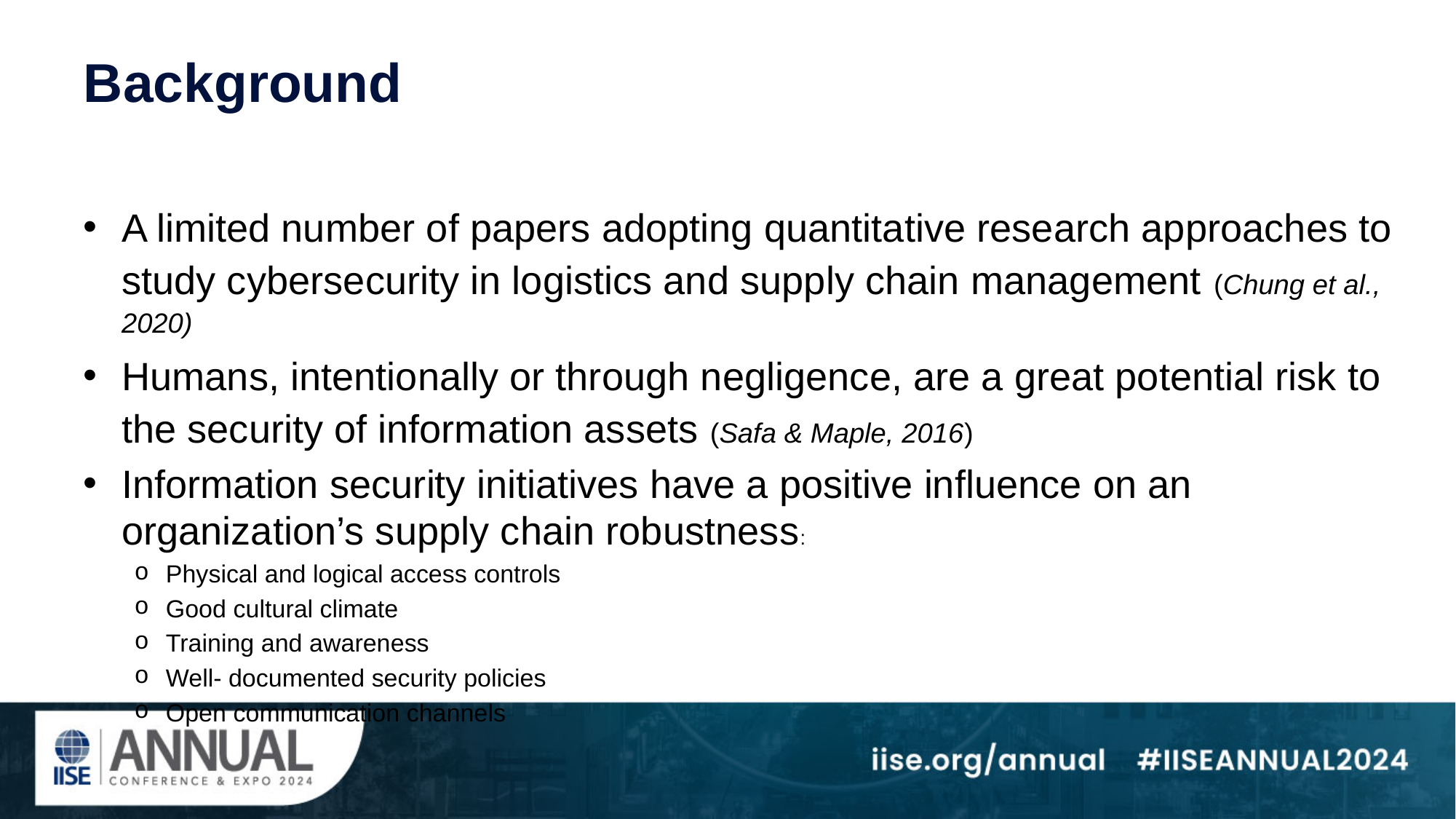

# Background
A limited number of papers adopting quantitative research approaches to study cybersecurity in logistics and supply chain management (Chung et al., 2020)
Humans, intentionally or through negligence, are a great potential risk to the security of information assets (Safa & Maple, 2016)
Information security initiatives have a positive influence on an organization’s supply chain robustness:
Physical and logical access controls
Good cultural climate
Training and awareness
Well- documented security policies
Open communication channels